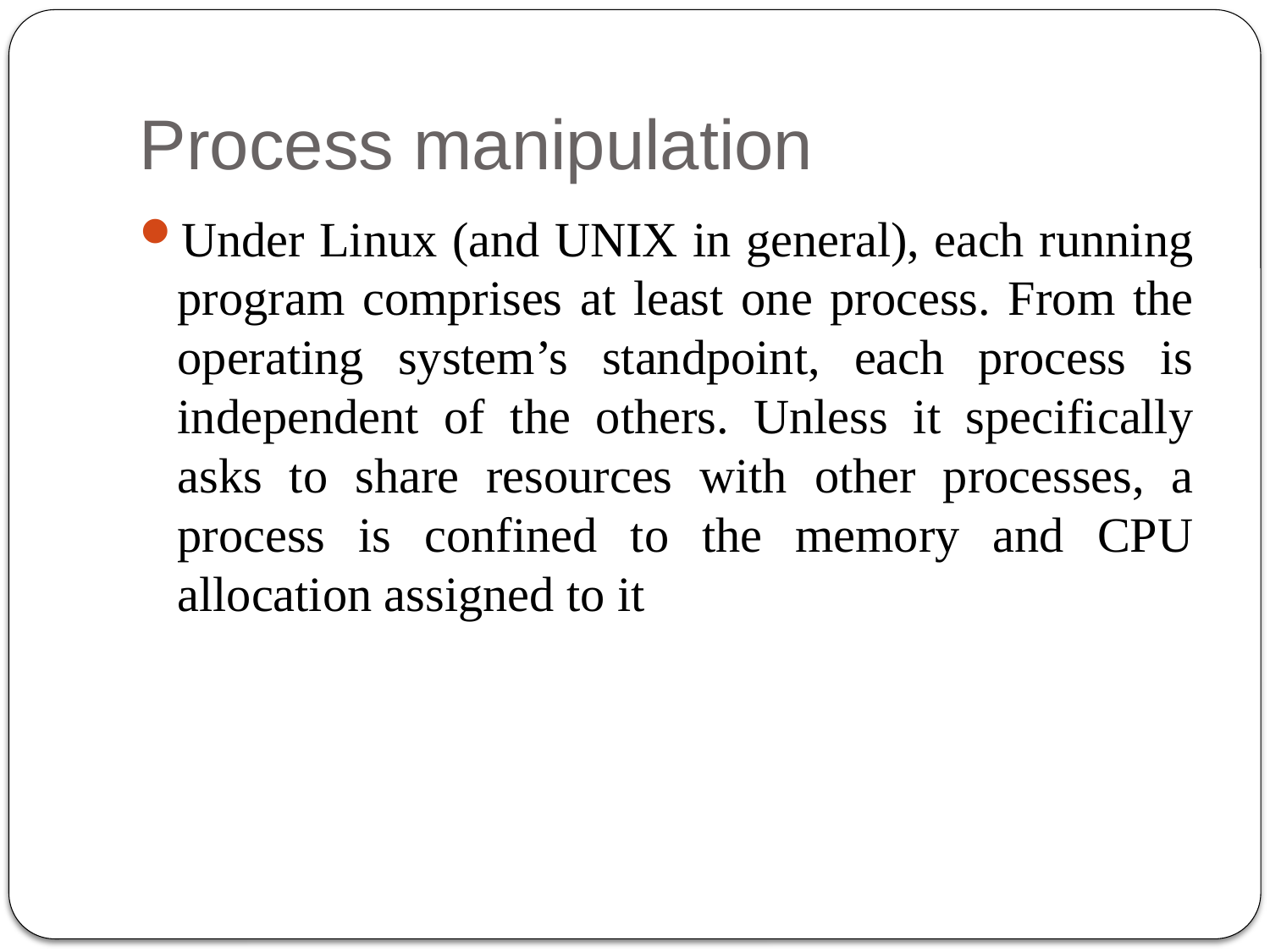

# Process manipulation
Under Linux (and UNIX in general), each running program comprises at least one process. From the operating system’s standpoint, each process is independent of the others. Unless it specifically asks to share resources with other processes, a process is confined to the memory and CPU allocation assigned to it